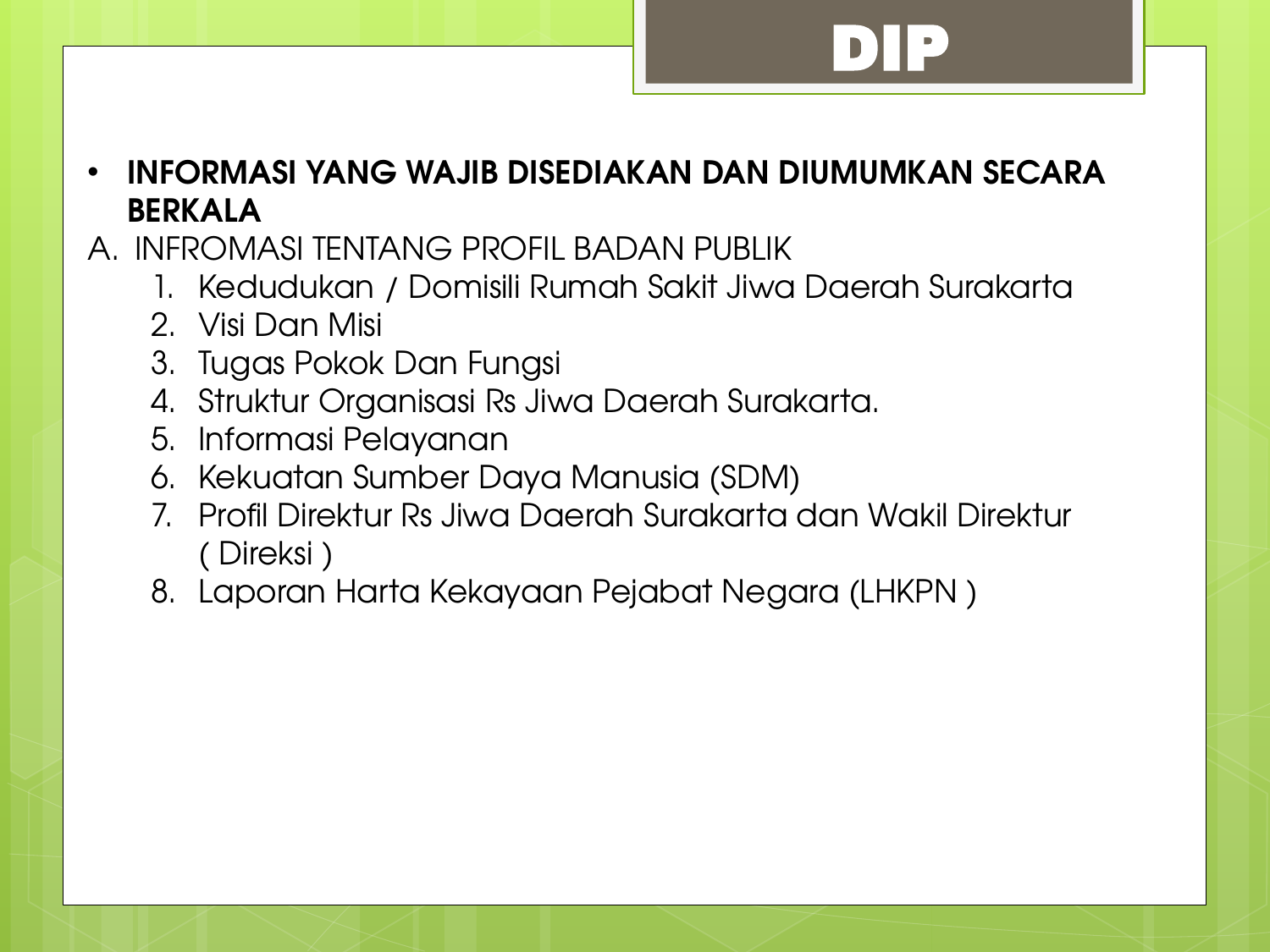

DIP
INFORMASI YANG WAJIB DISEDIAKAN DAN DIUMUMKAN SECARA BERKALA
INFROMASI TENTANG PROFIL BADAN PUBLIK
Kedudukan / Domisili Rumah Sakit Jiwa Daerah Surakarta
Visi Dan Misi
Tugas Pokok Dan Fungsi
Struktur Organisasi Rs Jiwa Daerah Surakarta.
Informasi Pelayanan
Kekuatan Sumber Daya Manusia (SDM)
Profil Direktur Rs Jiwa Daerah Surakarta dan Wakil Direktur ( Direksi )
Laporan Harta Kekayaan Pejabat Negara (LHKPN )